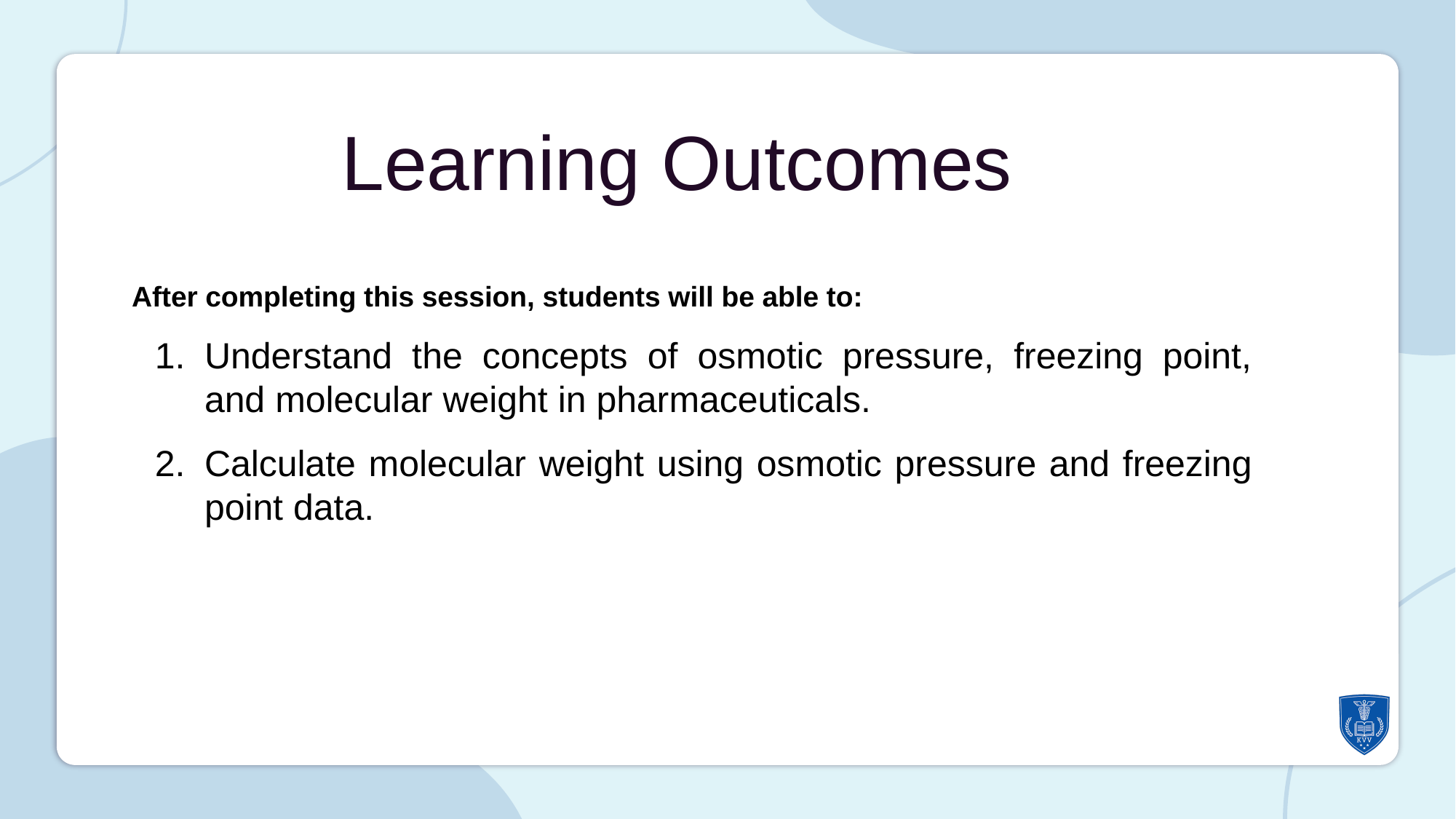

Learning Outcomes
After completing this session, students will be able to:
Understand the concepts of osmotic pressure, freezing point, and molecular weight in pharmaceuticals.
Calculate molecular weight using osmotic pressure and freezing point data.